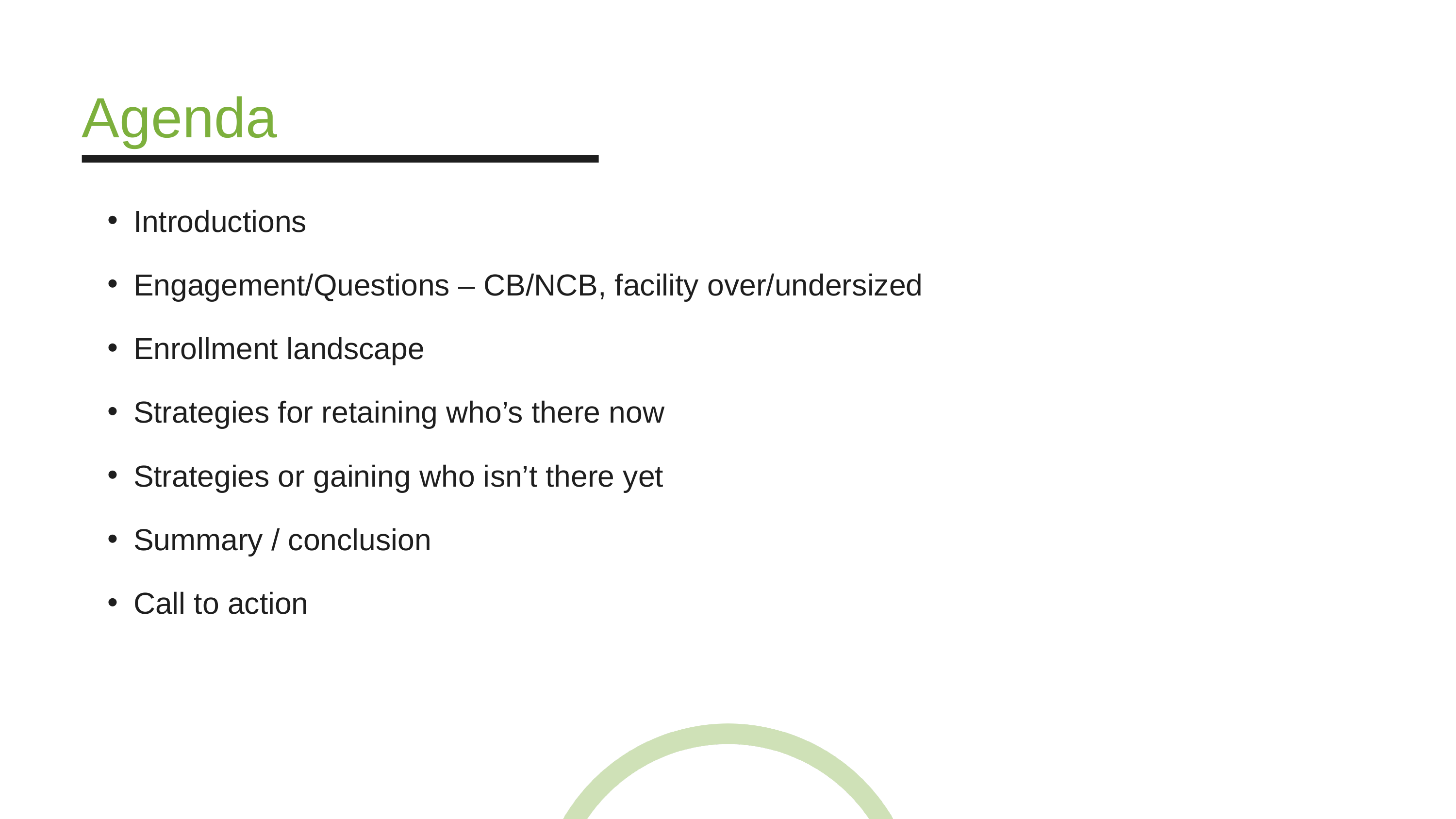

Agenda

Introductions
Engagement/Questions – CB/NCB, facility over/undersized
Enrollment landscape
Strategies for retaining who’s there now
Strategies or gaining who isn’t there yet
Summary / conclusion
Call to action